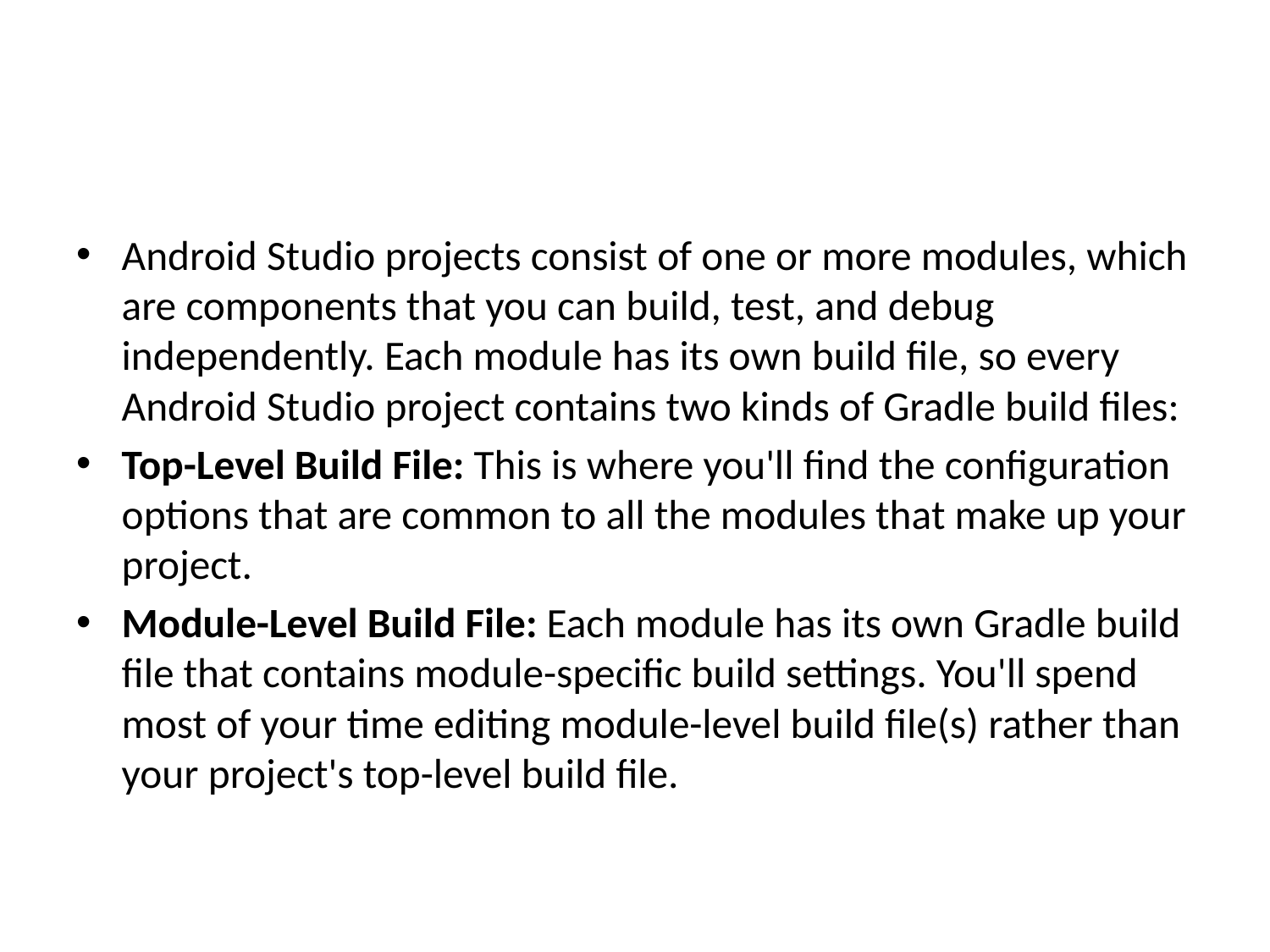

#
Android Studio projects consist of one or more modules, which are components that you can build, test, and debug independently. Each module has its own build file, so every Android Studio project contains two kinds of Gradle build files:
Top-Level Build File: This is where you'll find the configuration options that are common to all the modules that make up your project.
Module-Level Build File: Each module has its own Gradle build file that contains module-specific build settings. You'll spend most of your time editing module-level build file(s) rather than your project's top-level build file.